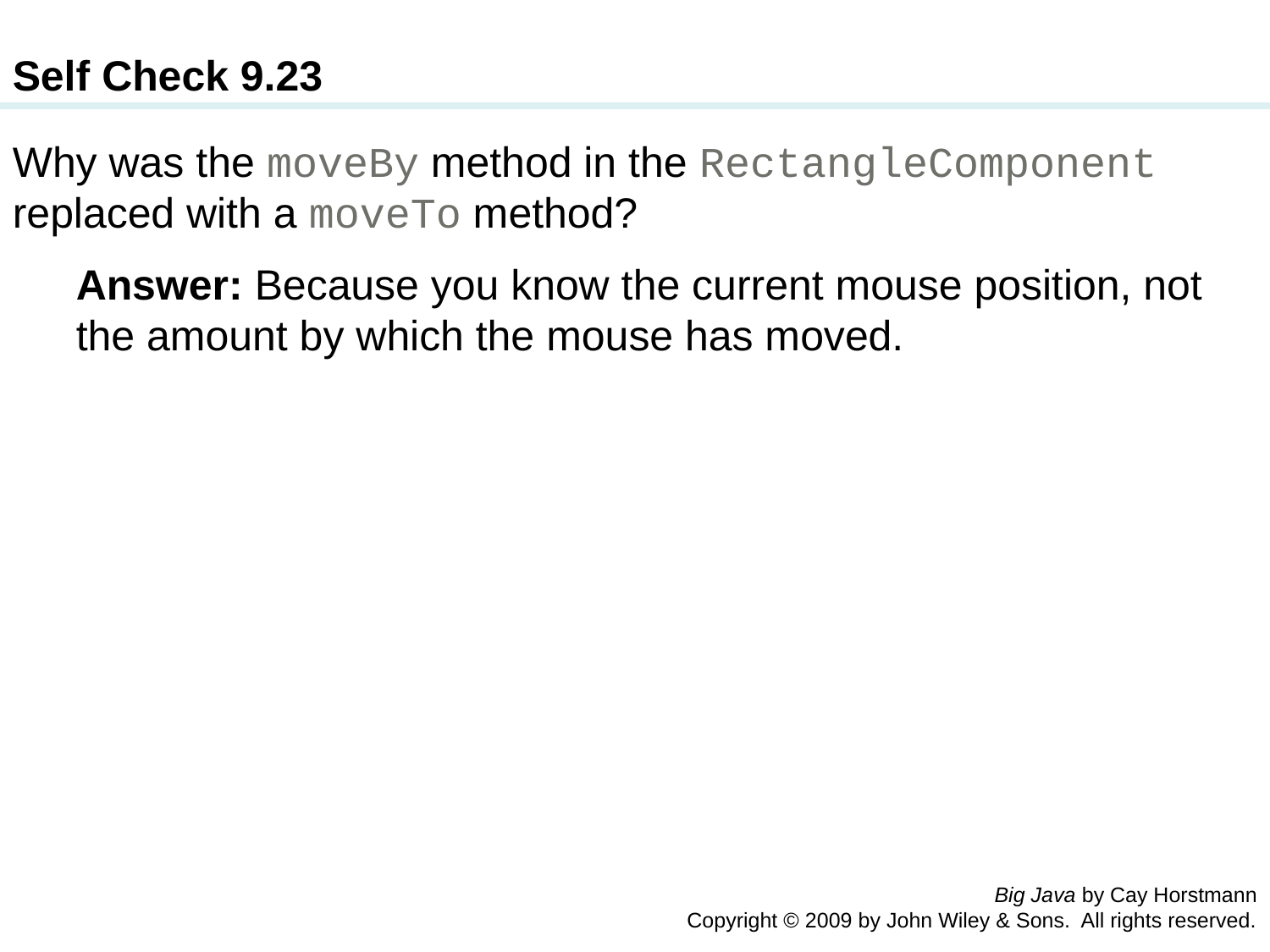

Self Check 9.23
Why was the moveBy method in the RectangleComponent replaced with a moveTo method?
Answer: Because you know the current mouse position, not the amount by which the mouse has moved.